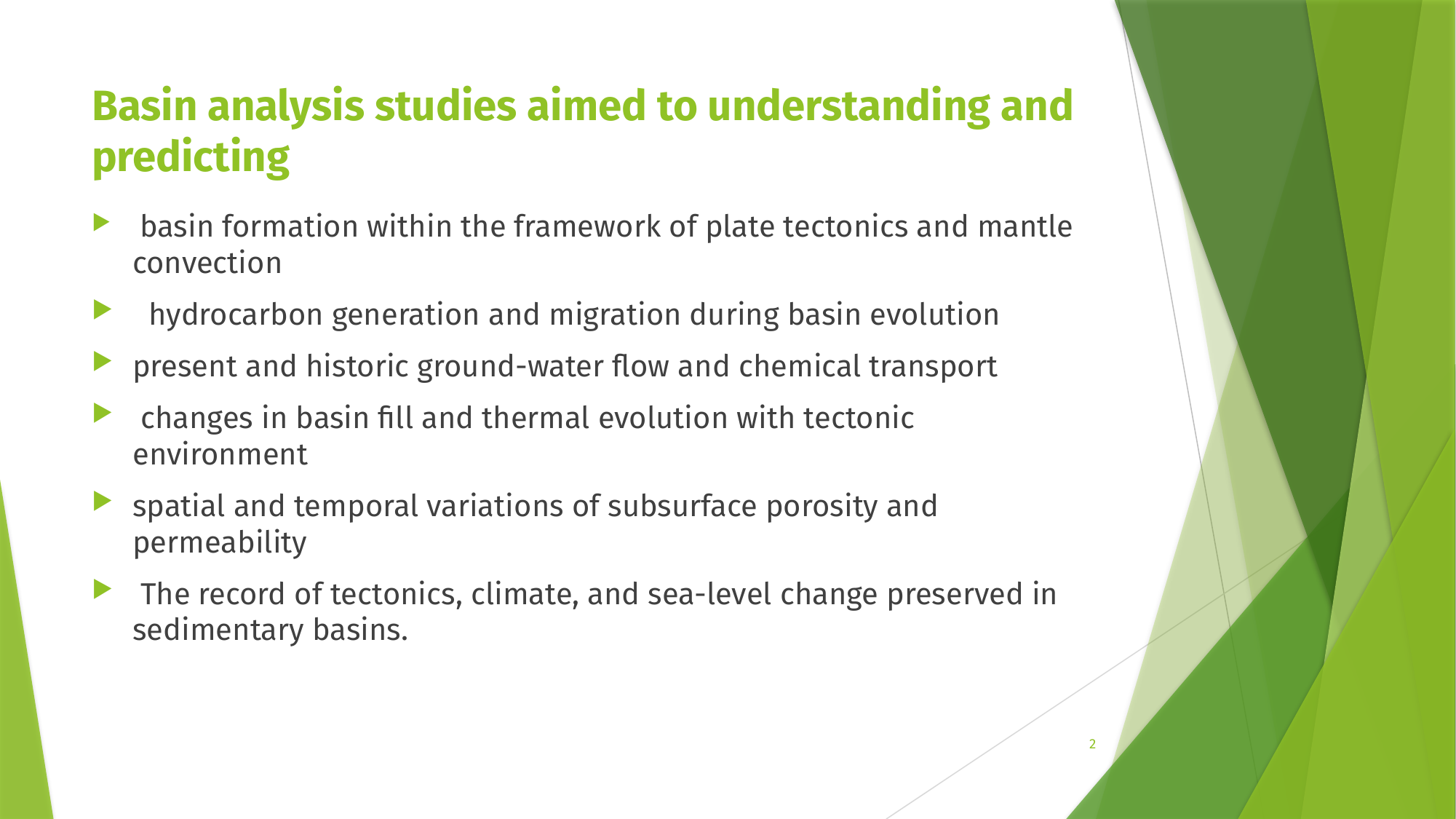

# Basin analysis studies aimed to understanding and predicting
 basin formation within the framework of plate tectonics and mantle convection
  hydrocarbon generation and migration during basin evolution
present and historic ground-water flow and chemical transport
 changes in basin fill and thermal evolution with tectonic environment
spatial and temporal variations of subsurface porosity and permeability
 The record of tectonics, climate, and sea-level change preserved in sedimentary basins.
2